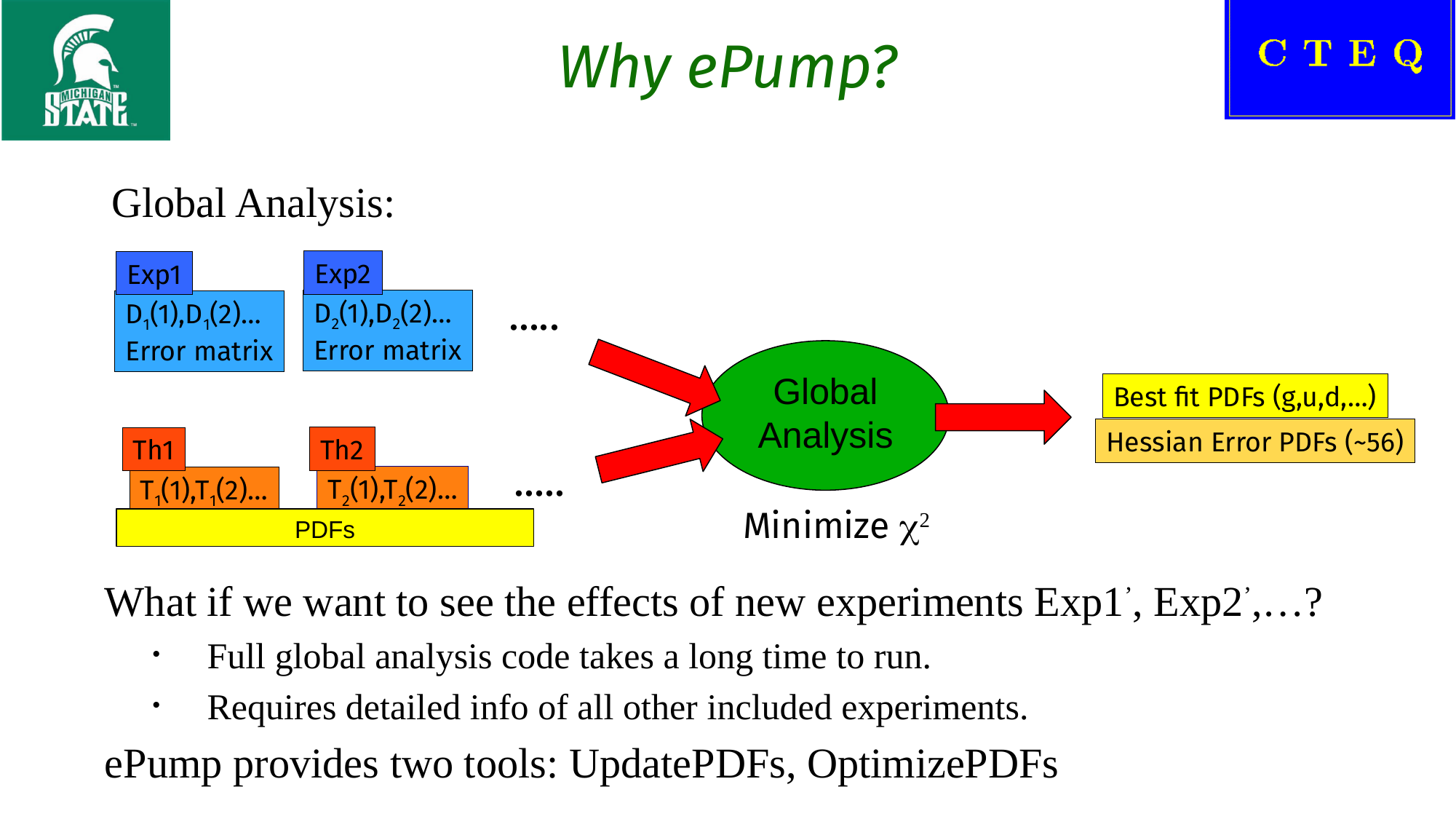

# Why ePump?
Global Analysis:

What if we want to see the effects of new experiments Exp1’, Exp2’,…?
Full global analysis code takes a long time to run.
Requires detailed info of all other included experiments.
ePump provides two tools: UpdatePDFs, OptimizePDFs
Exp2
D2(1),D2(2)…
Error matrix
Exp1
D1(1),D1(2)…
Error matrix
.....
Global
Analysis

Best fit PDFs (g,u,d,…)
Hessian Error PDFs (~56)

Th2
T2(1),T2(2)…

Th1
T1(1),T1(2)…
.....
Minimize χ2
PDFs